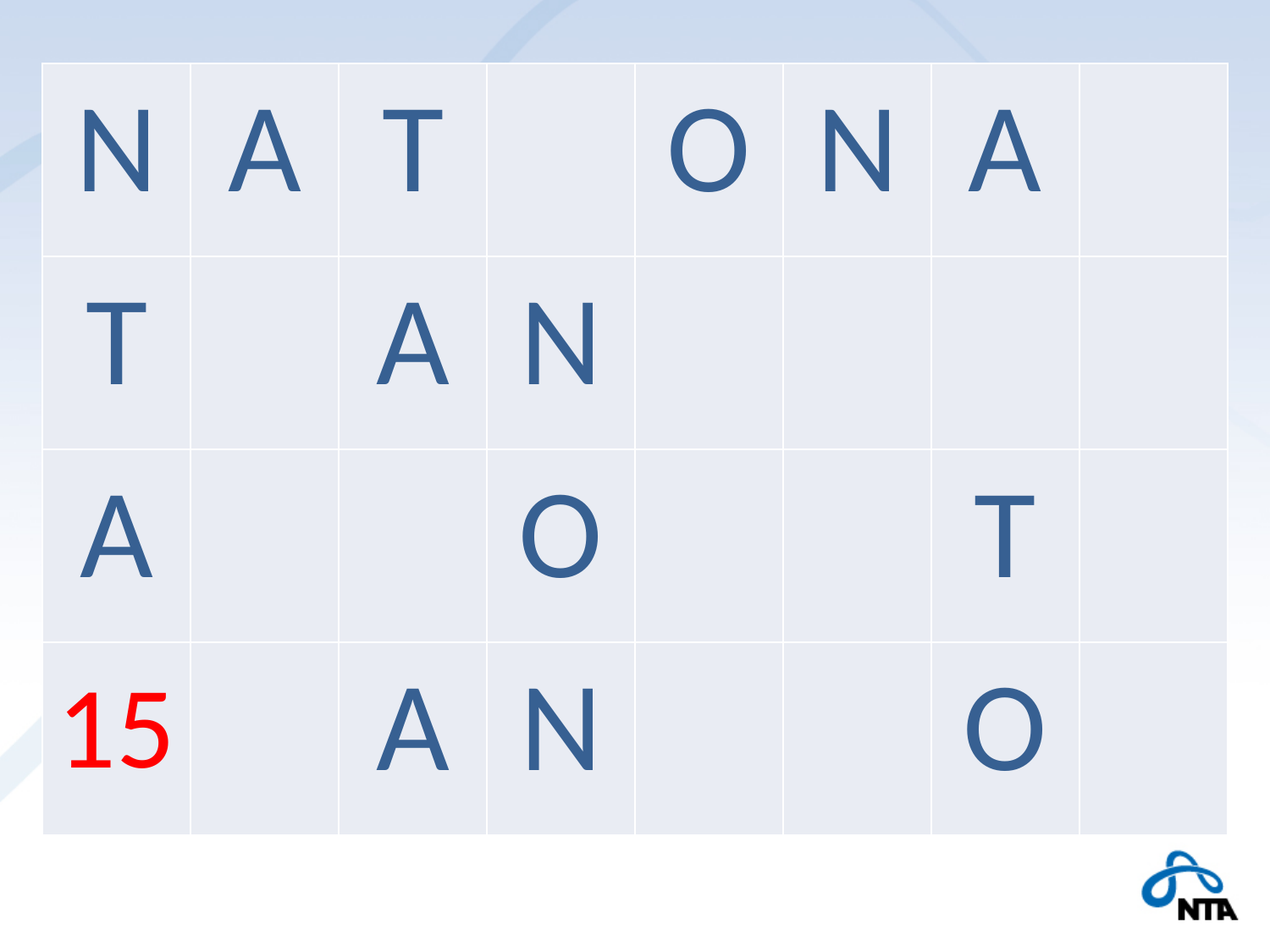

| N | A | T |  | O | N | A |  |
| --- | --- | --- | --- | --- | --- | --- | --- |
| T |  | A | N |  |  |  |  |
| A |  |  | O |  |  | T |  |
| 15 |  | A | N |  |  | O |  |